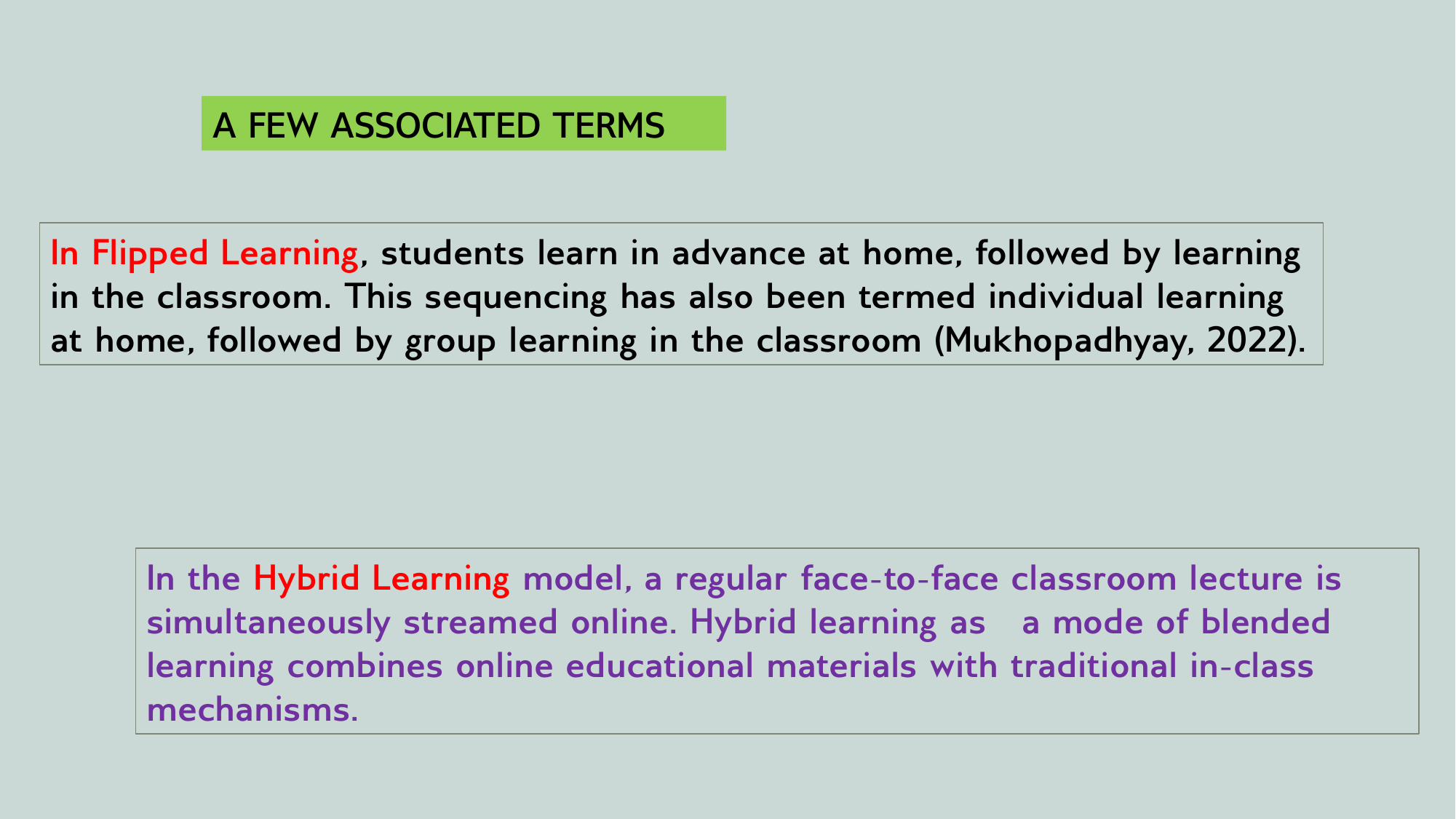

A FEW ASSOCIATED TERMS
In Flipped Learning, students learn in advance at home, followed by learning in the classroom. This sequencing has also been termed individual learning at home, followed by group learning in the classroom (Mukhopadhyay, 2022).
In the Hybrid Learning model, a regular face-to-face classroom lecture is simultaneously streamed online. Hybrid learning as   a mode of blended learning combines online educational materials with traditional in-class mechanisms.